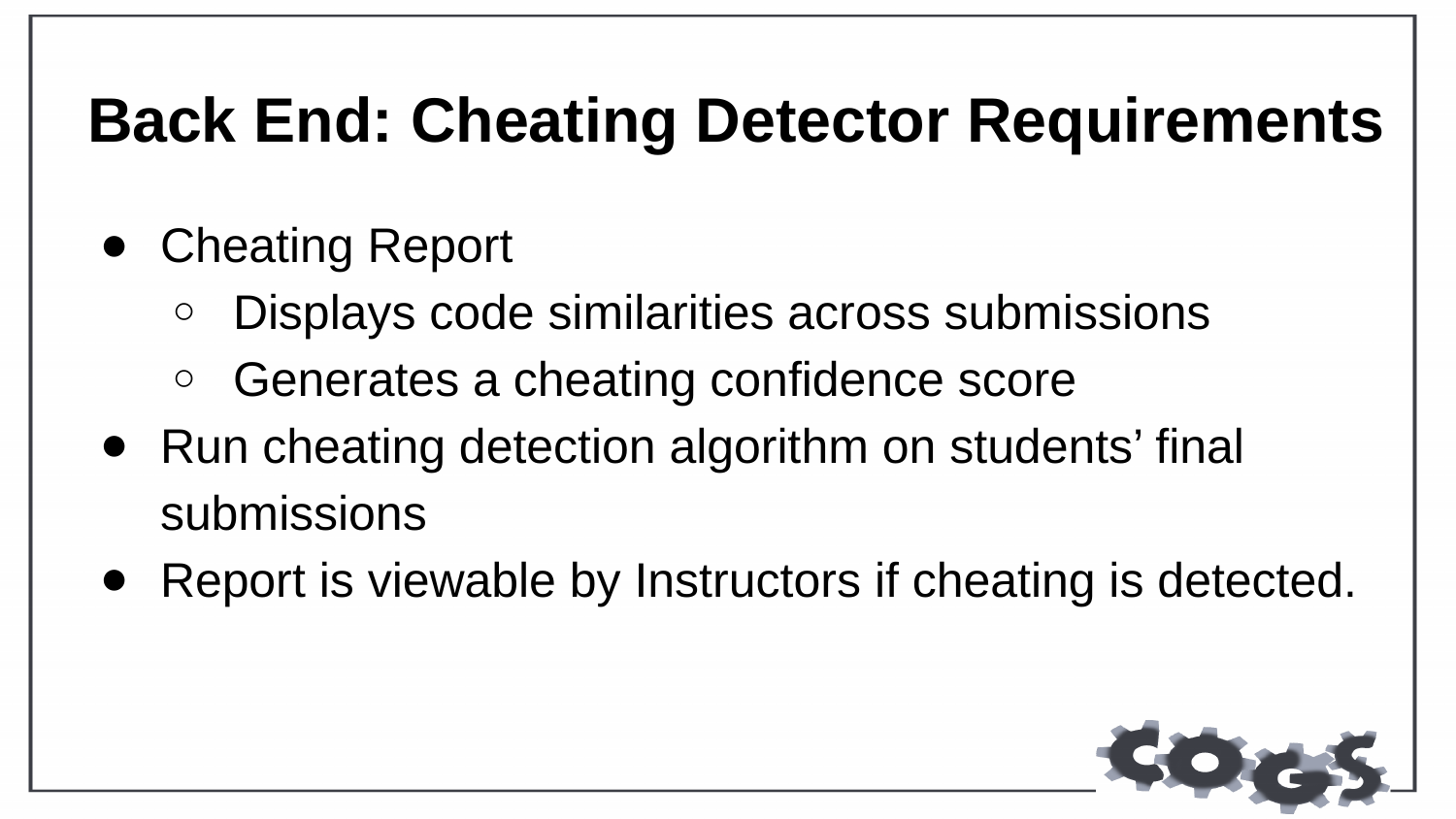

# Back End: Cheating Detector Requirements
Cheating Report
Displays code similarities across submissions
Generates a cheating confidence score
Run cheating detection algorithm on students’ final submissions
Report is viewable by Instructors if cheating is detected.